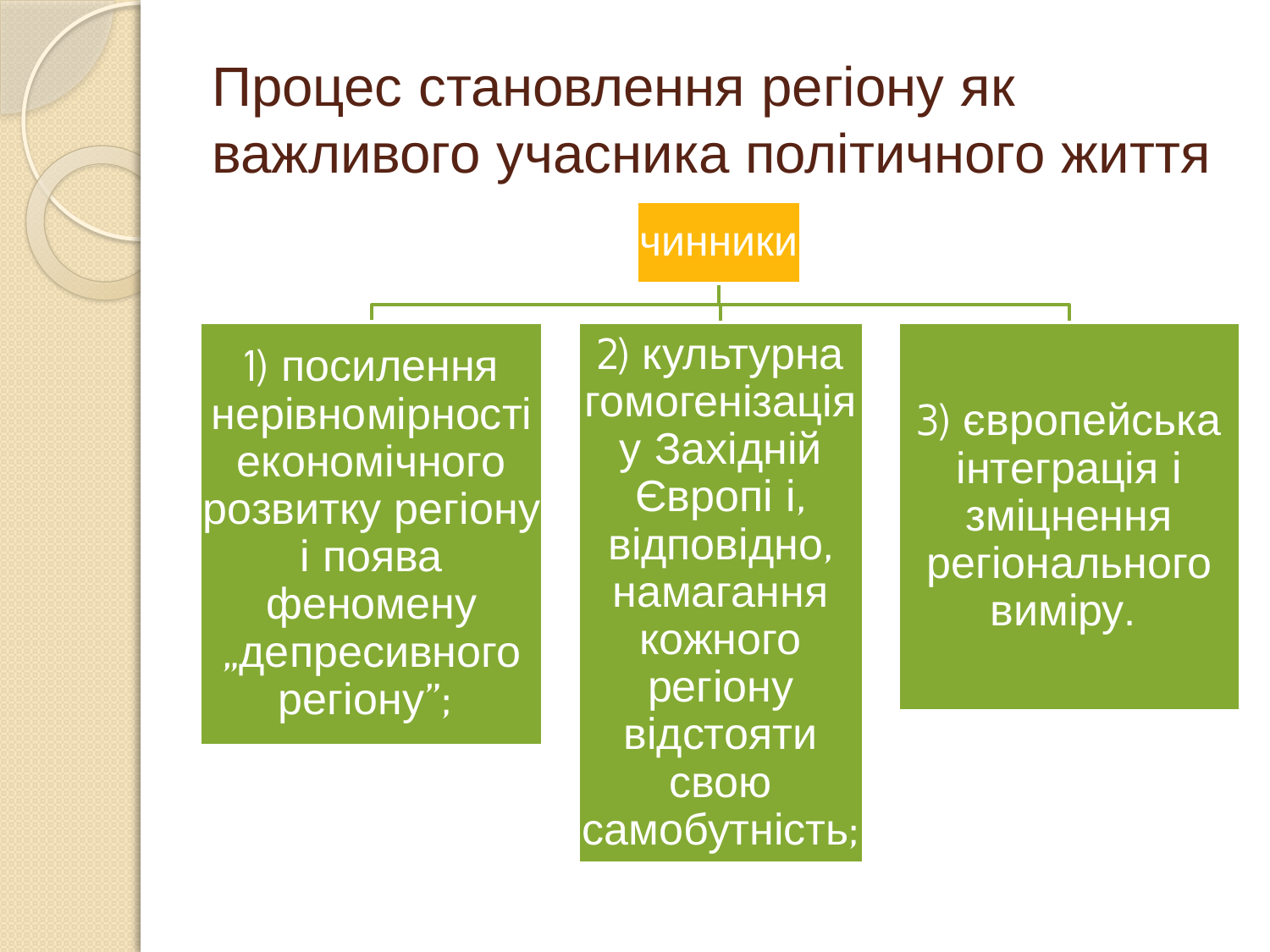

# Процес становлення регіону як важливого учасника політичного життя
чинники
1) посилення нерівномірності економічного розвитку регіону і поява феномену „депресивного регіону”;
2) культурна гомогенізація у Західній Європі і, відповідно, намагання кожного регіону відстояти свою самобутність;
3) європейська інтеграція і зміцнення регіонального виміру.